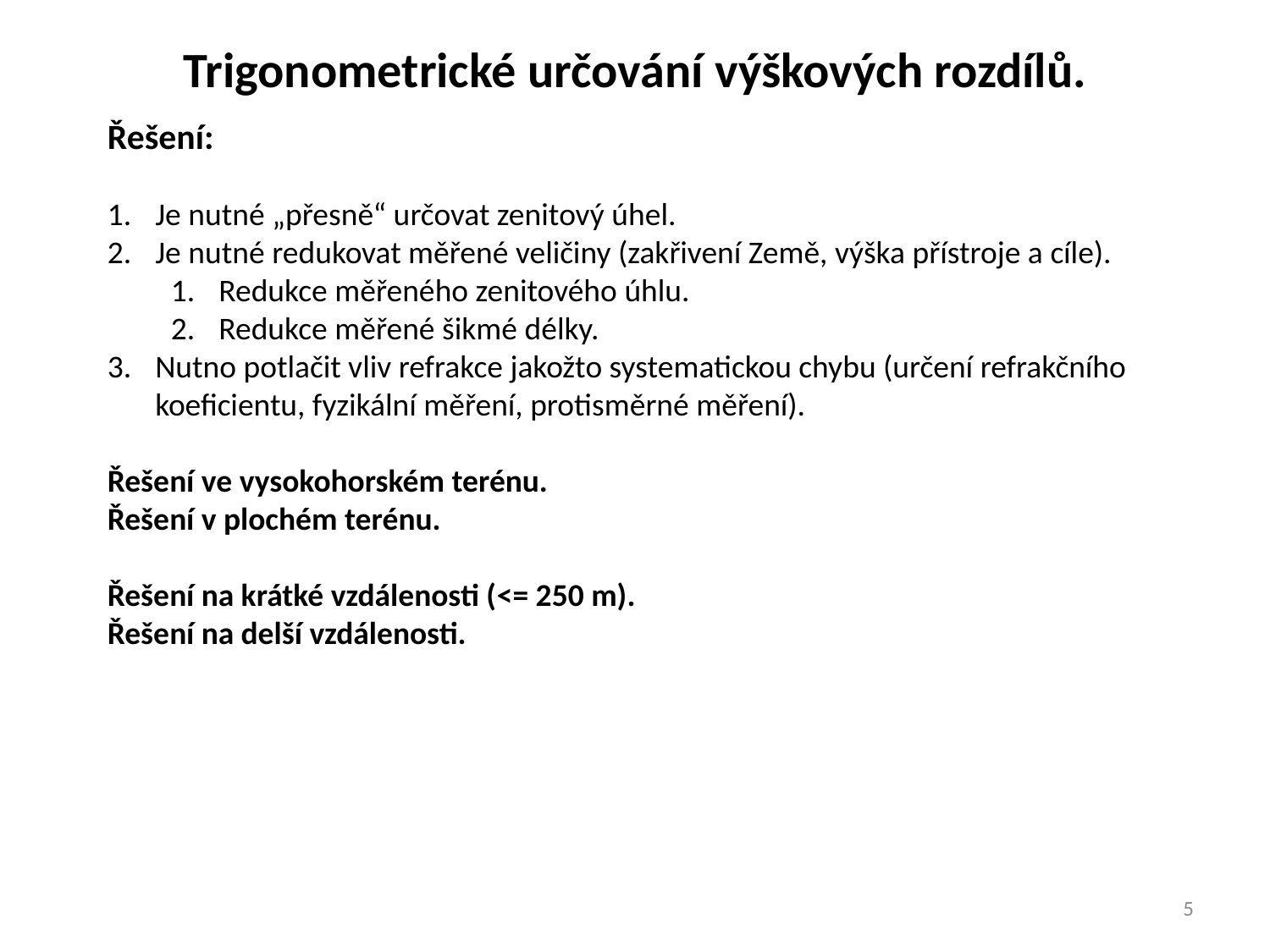

Trigonometrické určování výškových rozdílů.
Řešení:

Je nutné „přesně“ určovat zenitový úhel.
Je nutné redukovat měřené veličiny (zakřivení Země, výška přístroje a cíle).
Redukce měřeného zenitového úhlu.
Redukce měřené šikmé délky.
Nutno potlačit vliv refrakce jakožto systematickou chybu (určení refrakčního  koeficientu, fyzikální měření, protisměrné měření).

Řešení ve vysokohorském terénu.
Řešení v plochém terénu.

Řešení na krátké vzdálenosti (<= 250 m).
Řešení na delší vzdálenosti.
5